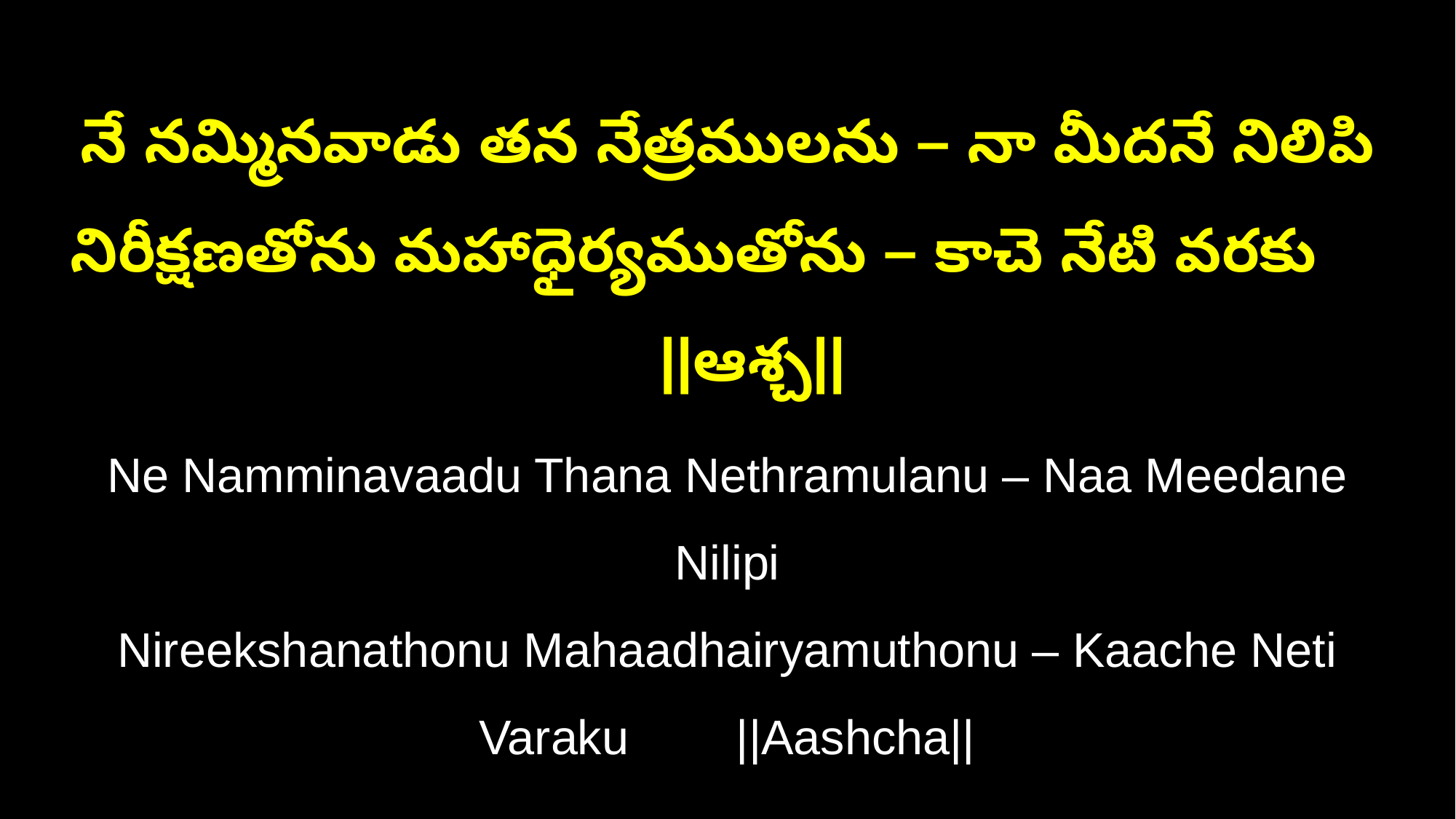

నే నమ్మినవాడు తన నేత్రములను – నా మీదనే నిలిపి
నిరీక్షణతోను మహాధైర్యముతోను – కాచె నేటి వరకు        ||ఆశ్చ||
Ne Namminavaadu Thana Nethramulanu – Naa Meedane Nilipi
Nireekshanathonu Mahaadhairyamuthonu – Kaache Neti Varaku        ||Aashcha||